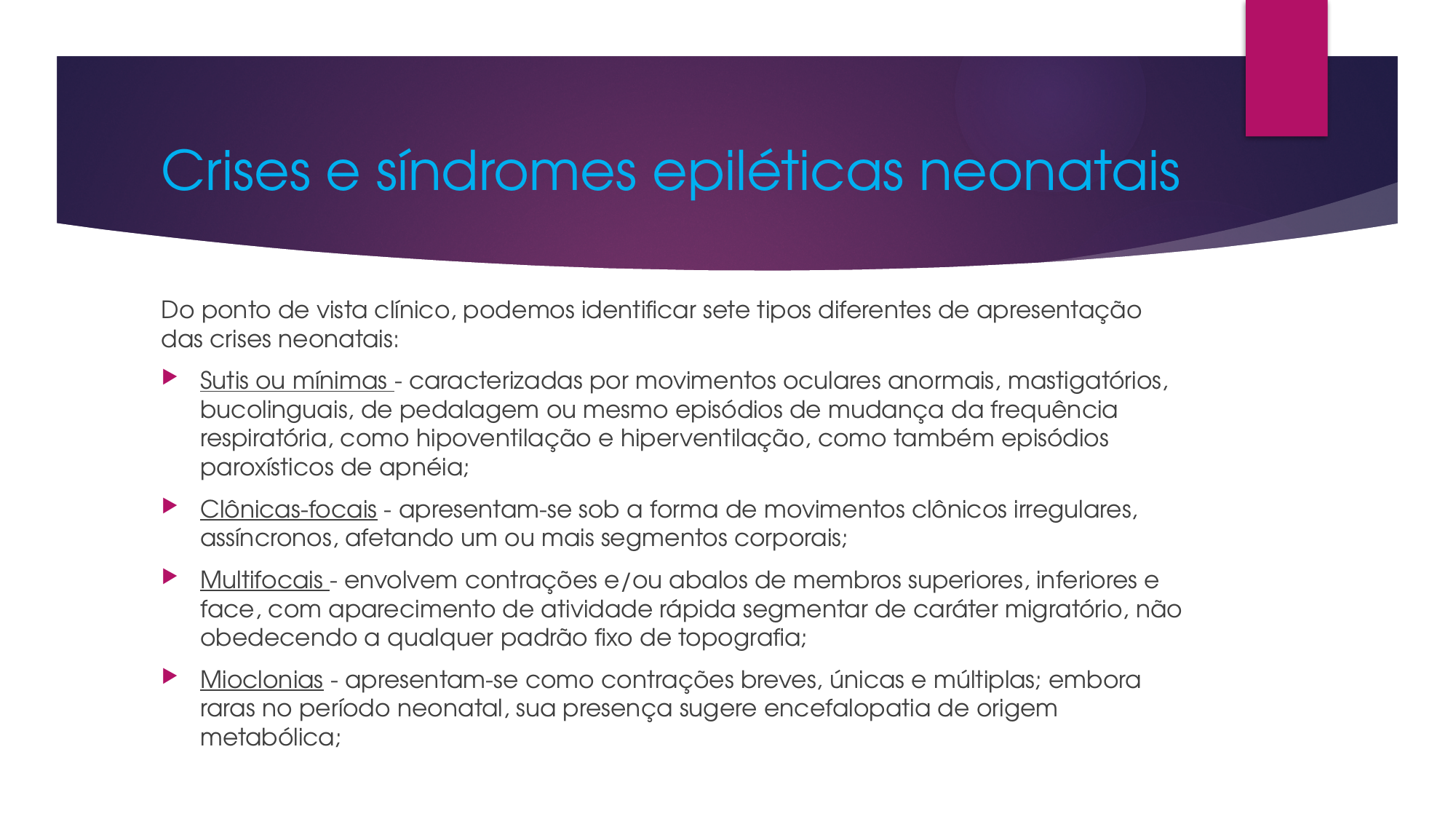

# Crises e síndromes epiléticas neonatais
Do ponto de vista clínico, podemos identificar sete tipos diferentes de apresentação das crises neonatais:
Sutis ou mínimas - caracterizadas por movimentos oculares anormais, mastigatórios, bucolinguais, de pedalagem ou mesmo episódios de mudança da frequência respiratória, como hipoventilação e hiperventilação, como também episódios paroxísticos de apnéia;
Clônicas-focais - apresentam-se sob a forma de movimentos clônicos irregulares, assíncronos, afetando um ou mais segmentos corporais;
Multifocais - envolvem contrações e/ou abalos de membros superiores, inferiores e face, com aparecimento de atividade rápida segmentar de caráter migratório, não obedecendo a qualquer padrão fixo de topografia;
Mioclonias - apresentam-se como contrações breves, únicas e múltiplas; embora raras no período neonatal, sua presença sugere encefalopatia de origem metabólica;